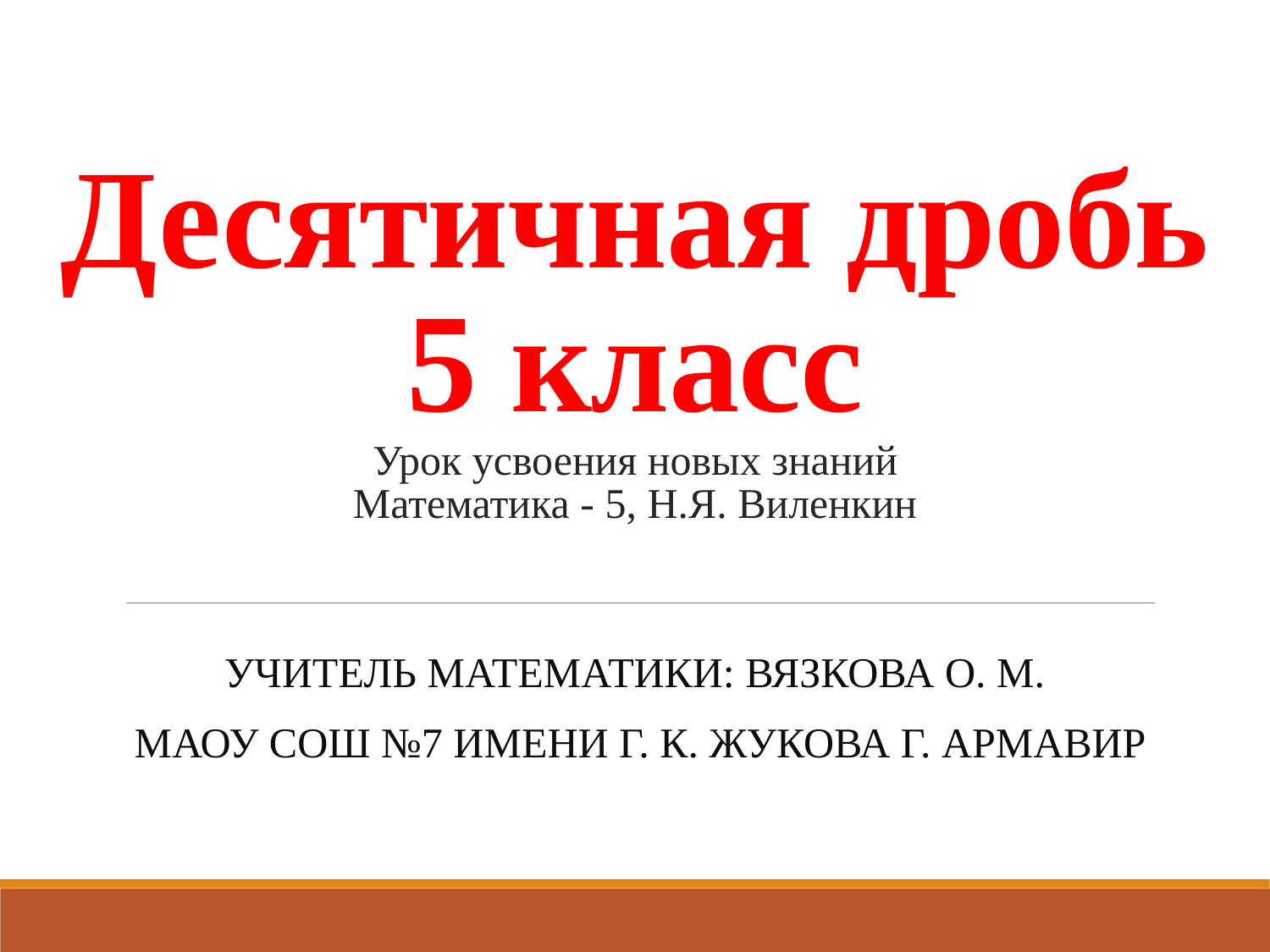

# Десятичная дробь 5 класс Урок усвоения новых знаний Математика - 5, Н.Я. Виленкин
Учитель математики: Вязкова О. М.
МАОУ СОШ №7 имени Г. К. Жукова г. Армавир